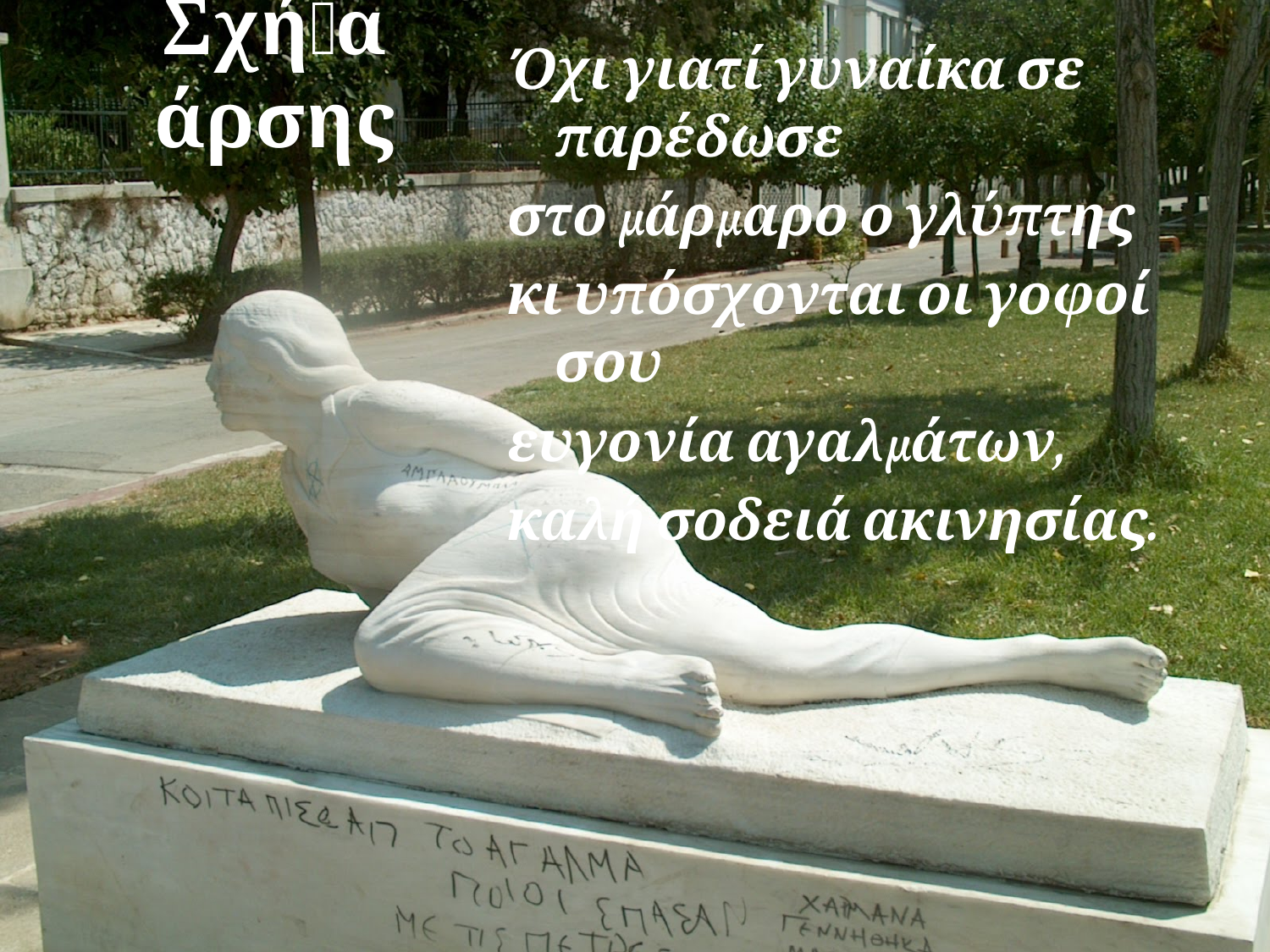

# Σχήμα άρσης
Όχι γιατί γυναίκα σε παρέδωσε
στο μάρμαρο ο γλύπτης
κι υπόσχονται οι γοφοί σου
ευγονία αγαλμάτων,
καλή σοδειά ακινησίας.